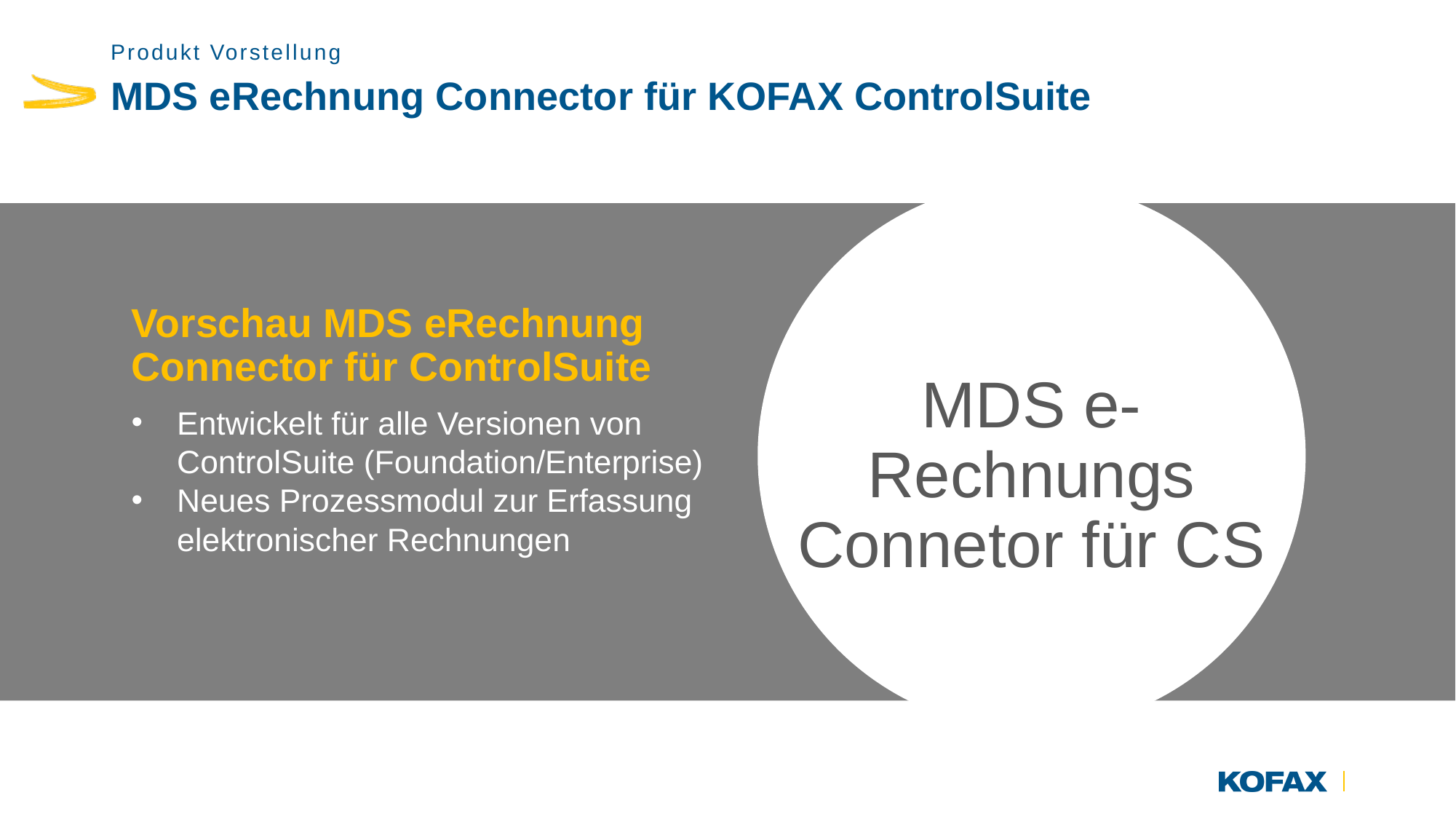

Produkt Vorstellung
# MDS eRechnung Connector für KOFAX ControlSuite

Vorschau MDS eRechnung Connector für ControlSuite
Entwickelt für alle Versionen von ControlSuite (Foundation/Enterprise)
Neues Prozessmodul zur Erfassung elektronischer Rechnungen
MDS e-Rechnungs Connetor für CS